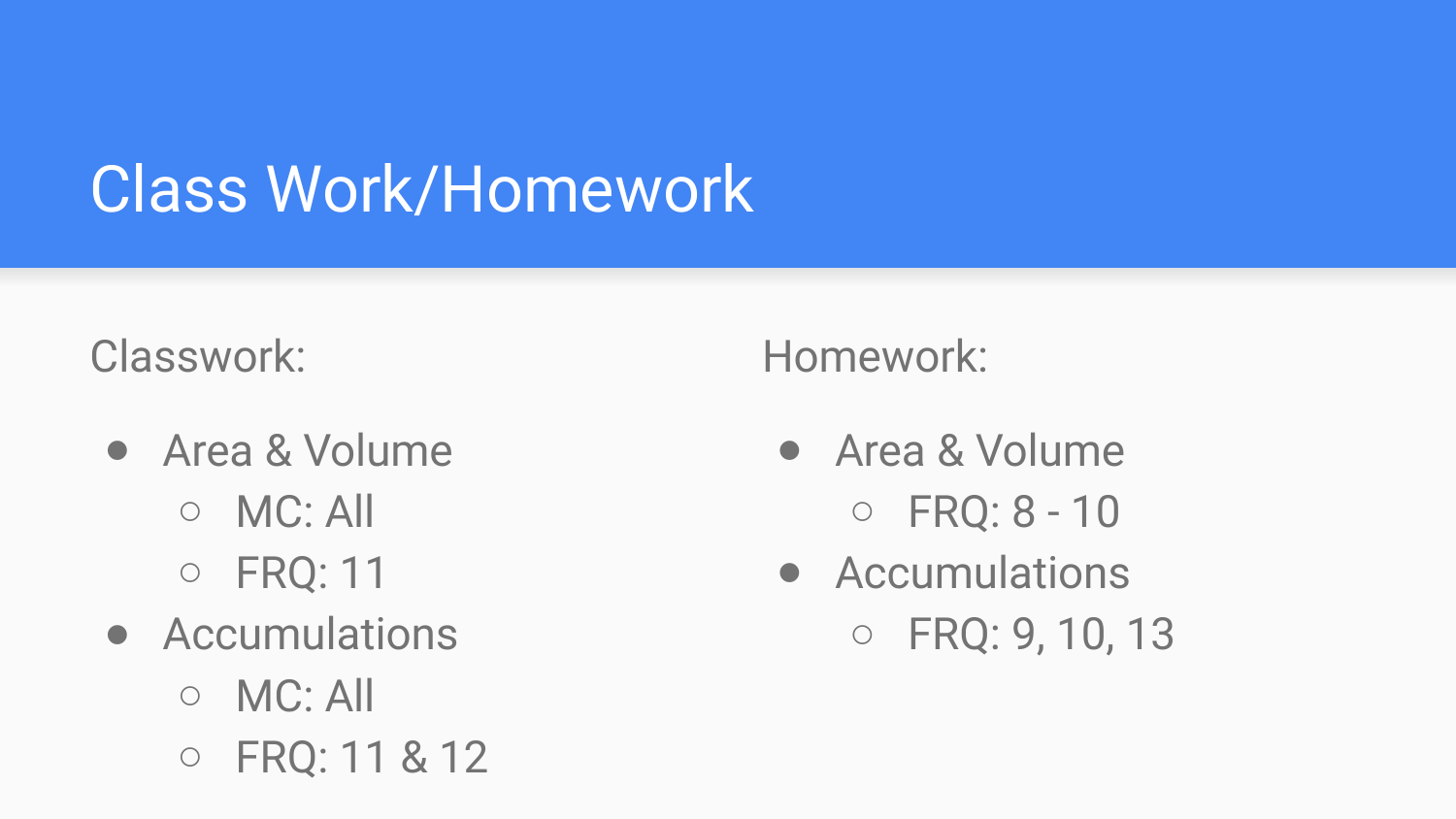

# Class Work/Homework
Classwork:
Area & Volume
MC: All
FRQ: 11
Accumulations
MC: All
FRQ: 11 & 12
Homework:
Area & Volume
FRQ: 8 - 10
Accumulations
FRQ: 9, 10, 13